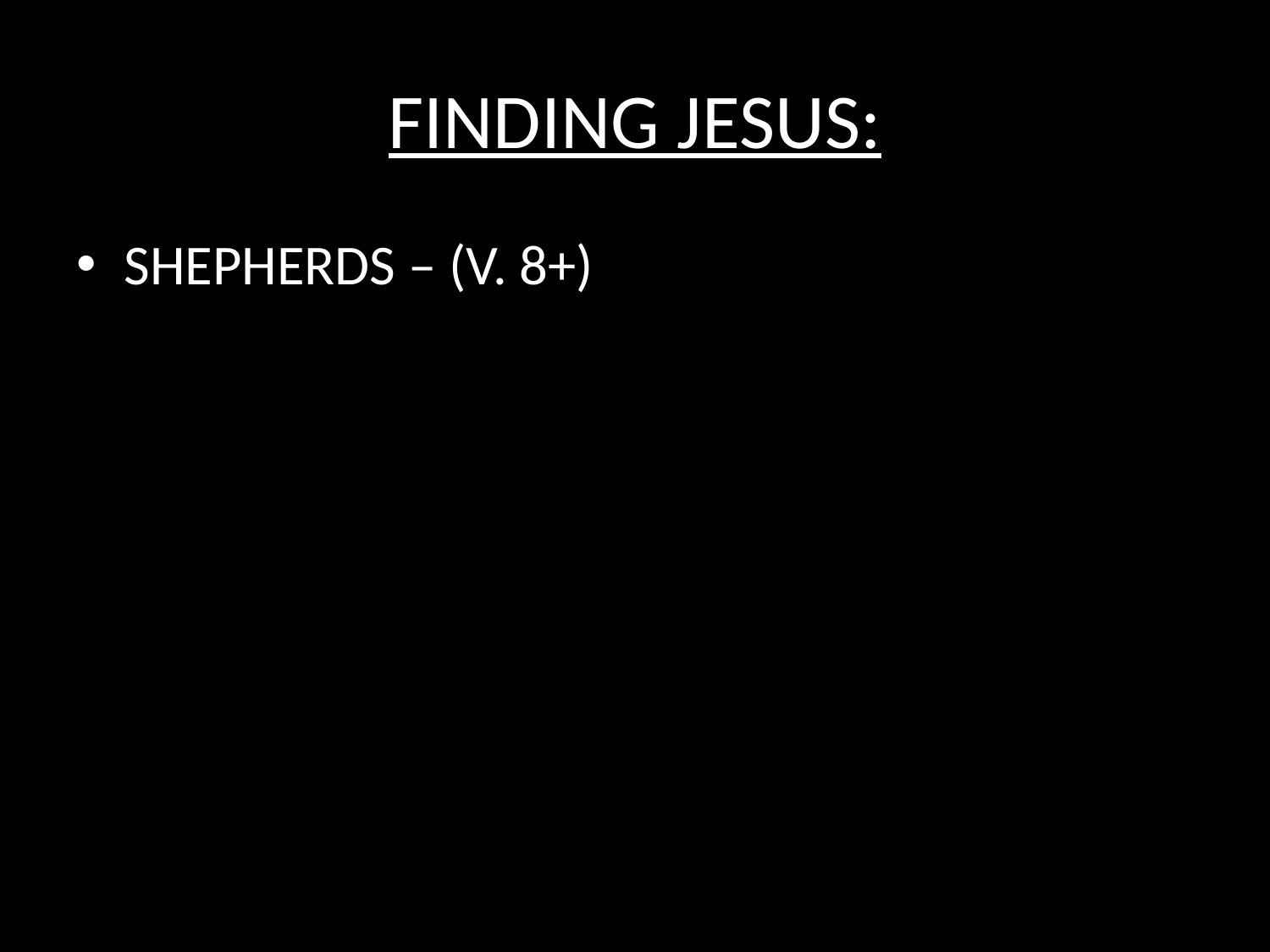

# FINDING JESUS:
SHEPHERDS – (V. 8+)